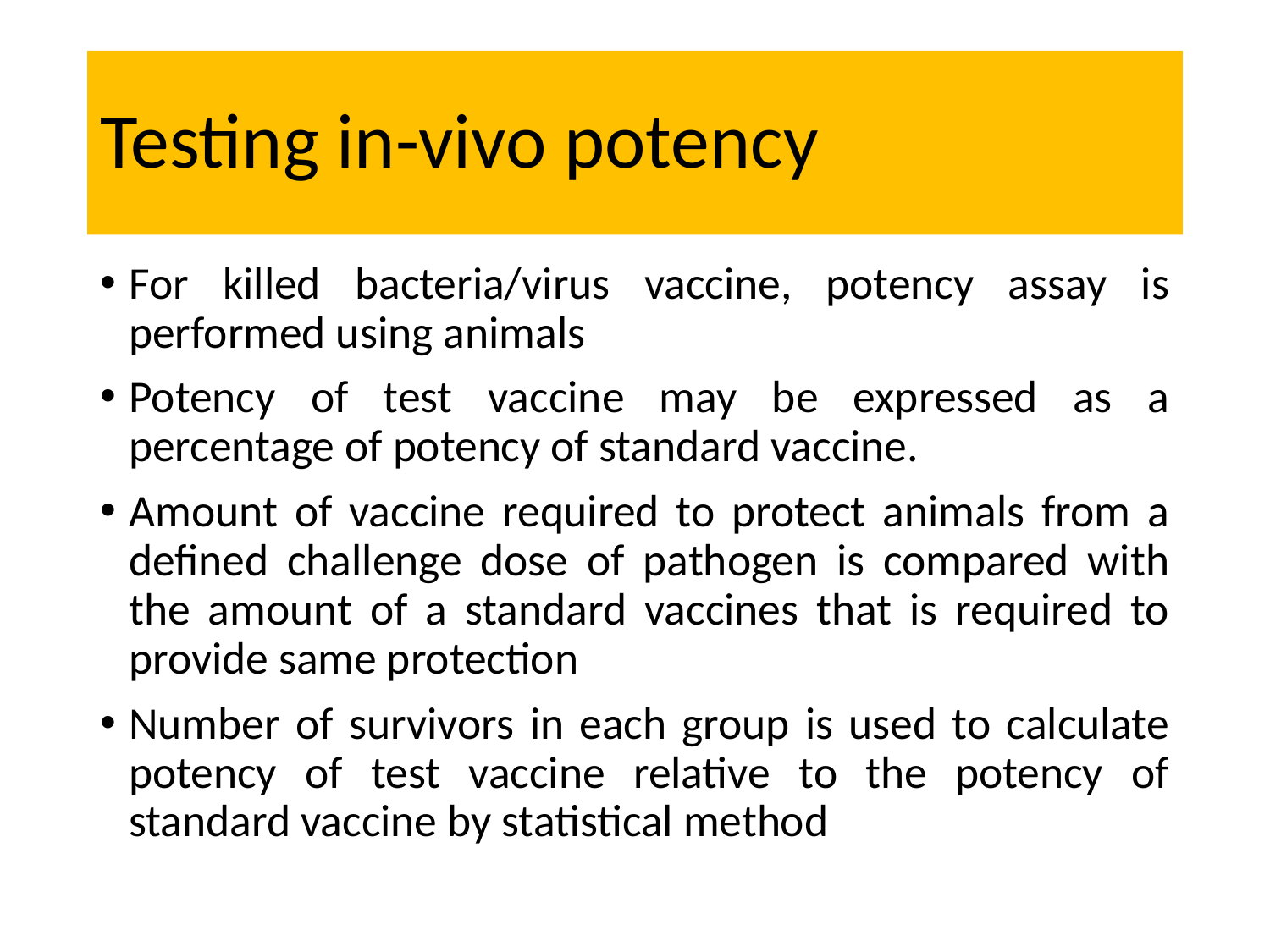

# Testing in-vivo potency
For killed bacteria/virus vaccine, potency assay is performed using animals
Potency of test vaccine may be expressed as a percentage of potency of standard vaccine.
Amount of vaccine required to protect animals from a defined challenge dose of pathogen is compared with the amount of a standard vaccines that is required to provide same protection
Number of survivors in each group is used to calculate potency of test vaccine relative to the potency of standard vaccine by statistical method